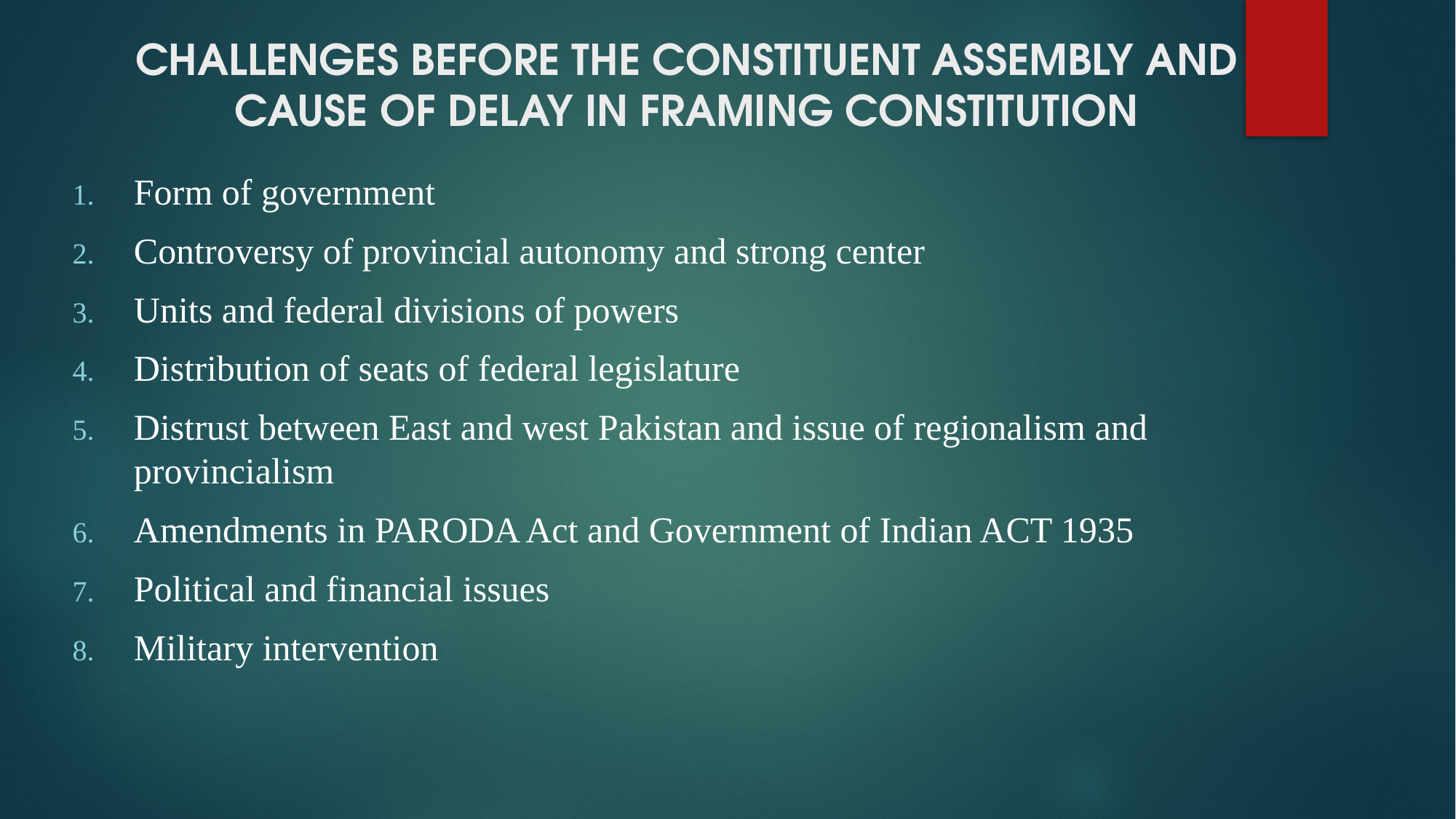

# CHALLENGES BEFORE THE CONSTITUENT ASSEMBLY AND CAUSE OF DELAY IN FRAMING CONSTITUTION
Form of government
Controversy of provincial autonomy and strong center
Units and federal divisions of powers
Distribution of seats of federal legislature
Distrust between East and west Pakistan and issue of regionalism and provincialism
Amendments in PARODA Act and Government of Indian ACT 1935
Political and financial issues
Military intervention